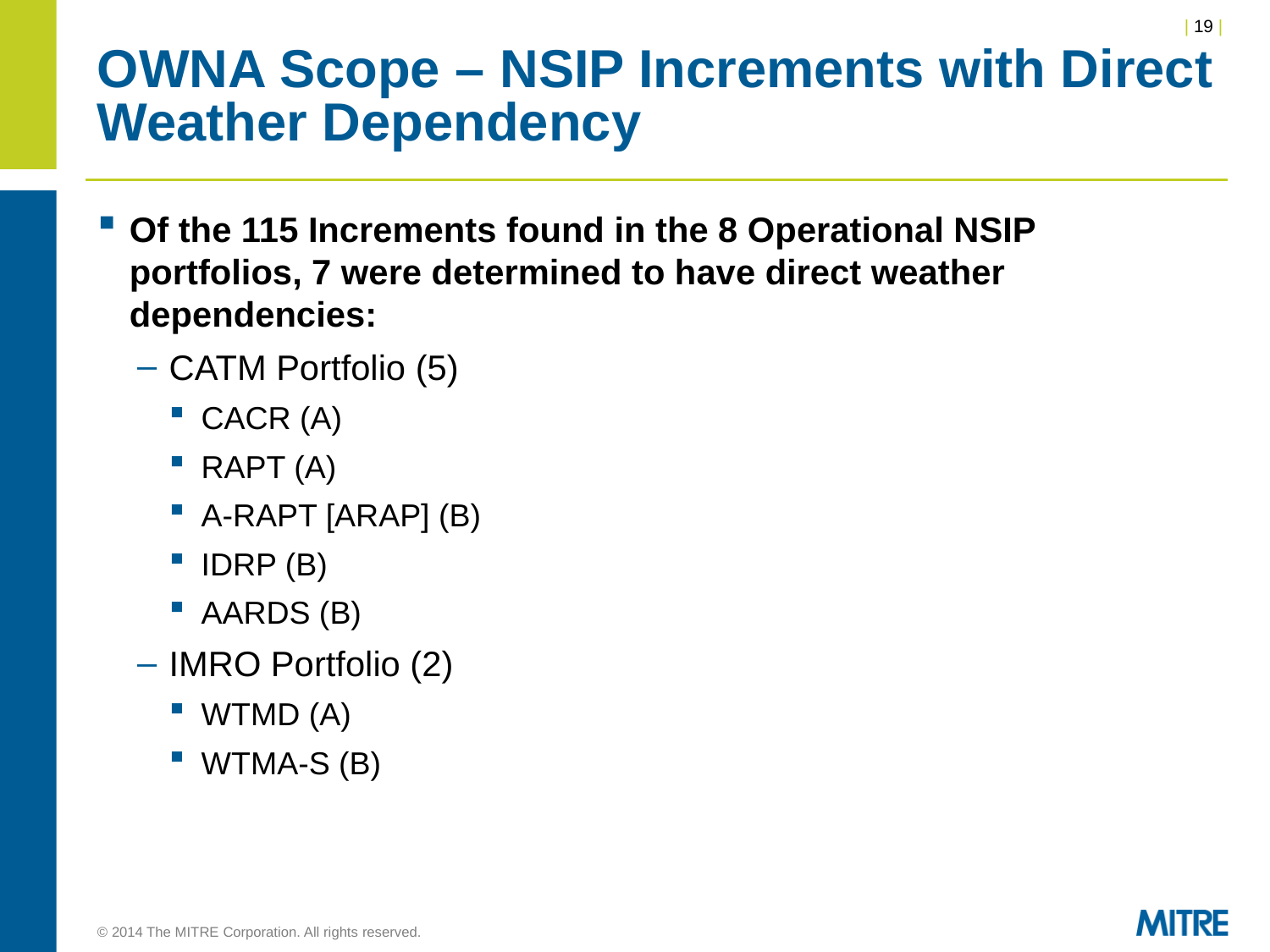

# OWNA Scope – NSIP Increments with Direct Weather Dependency
Of the 115 Increments found in the 8 Operational NSIP portfolios, 7 were determined to have direct weather dependencies:
CATM Portfolio (5)
CACR (A)
RAPT (A)
A-RAPT [ARAP] (B)
IDRP (B)
AARDS (B)
IMRO Portfolio (2)
WTMD (A)
WTMA-S (B)